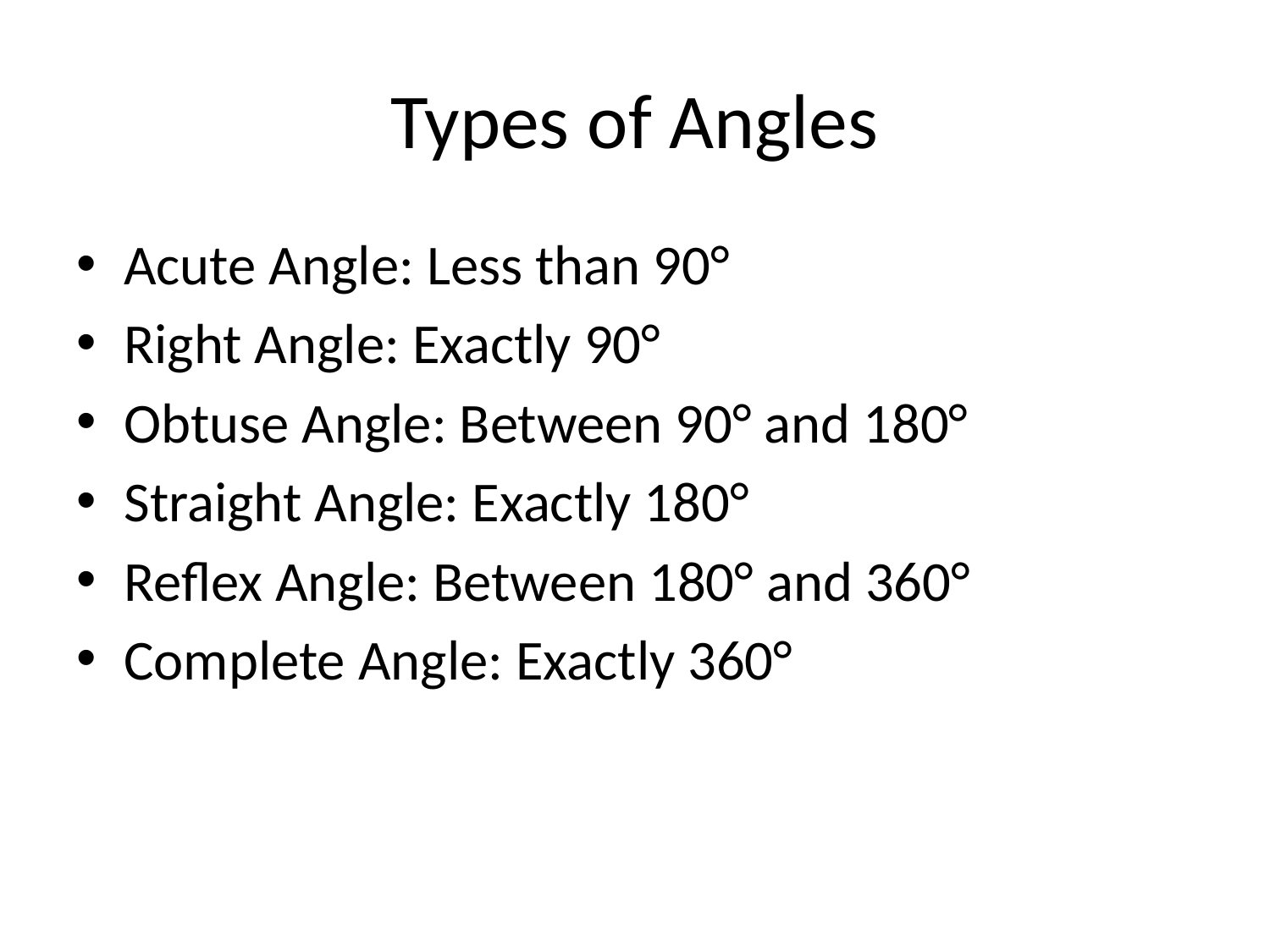

# Types of Angles
Acute Angle: Less than 90°
Right Angle: Exactly 90°
Obtuse Angle: Between 90° and 180°
Straight Angle: Exactly 180°
Reflex Angle: Between 180° and 360°
Complete Angle: Exactly 360°